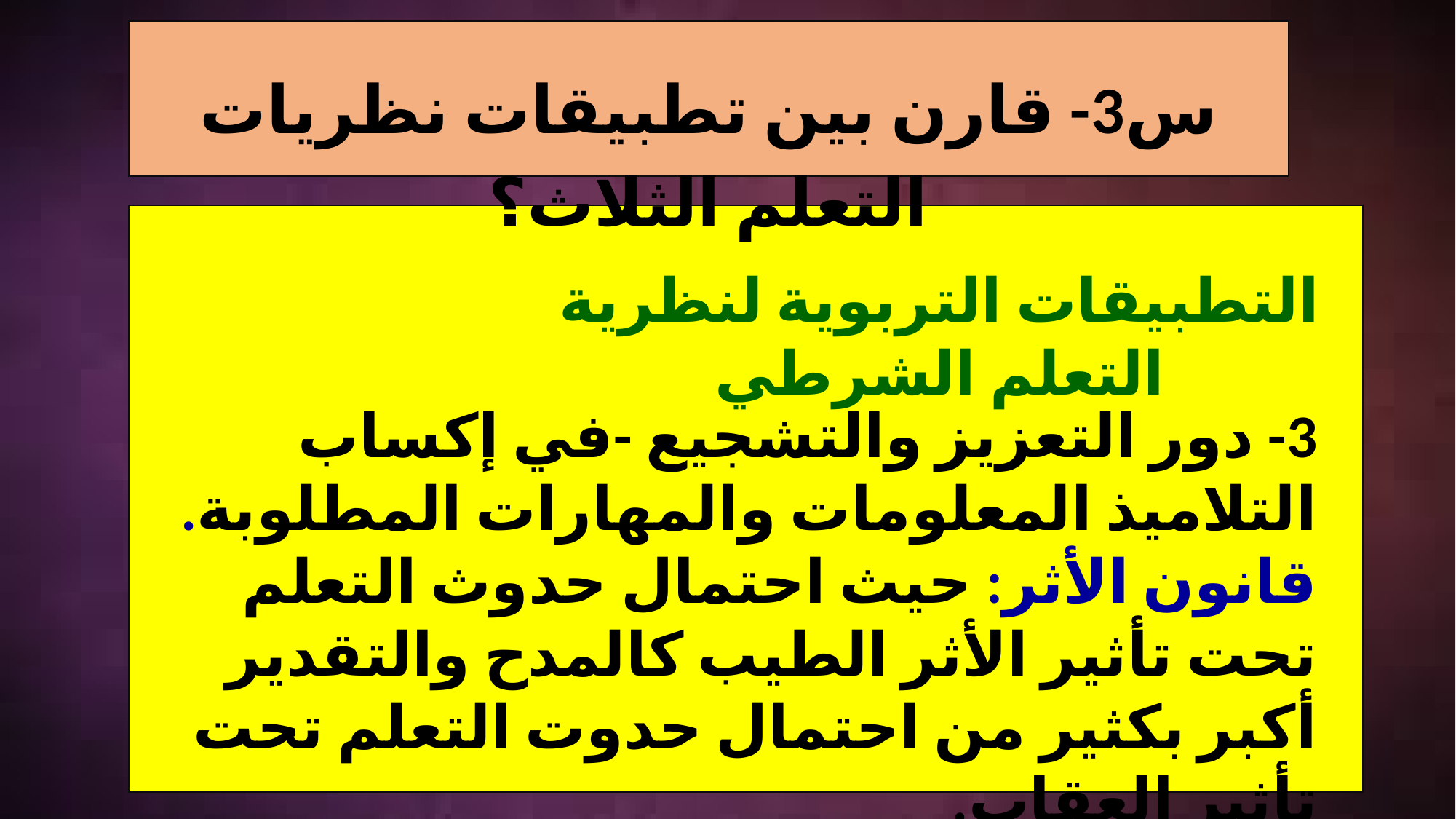

س3- قارن بين تطبيقات نظريات التعلم الثلاث؟

التطبيقات التربوية لنظرية التعلم الشرطي
3- دور التعزيز والتشجيع -في إكساب التلاميذ المعلومات والمهارات المطلوبة. قانون الأثر: حيث احتمال حدوث التعلم تحت تأثير الأثر الطيب كالمدح والتقدير أكبر بكثير من احتمال حدوت التعلم تحت تأثير العقاب.